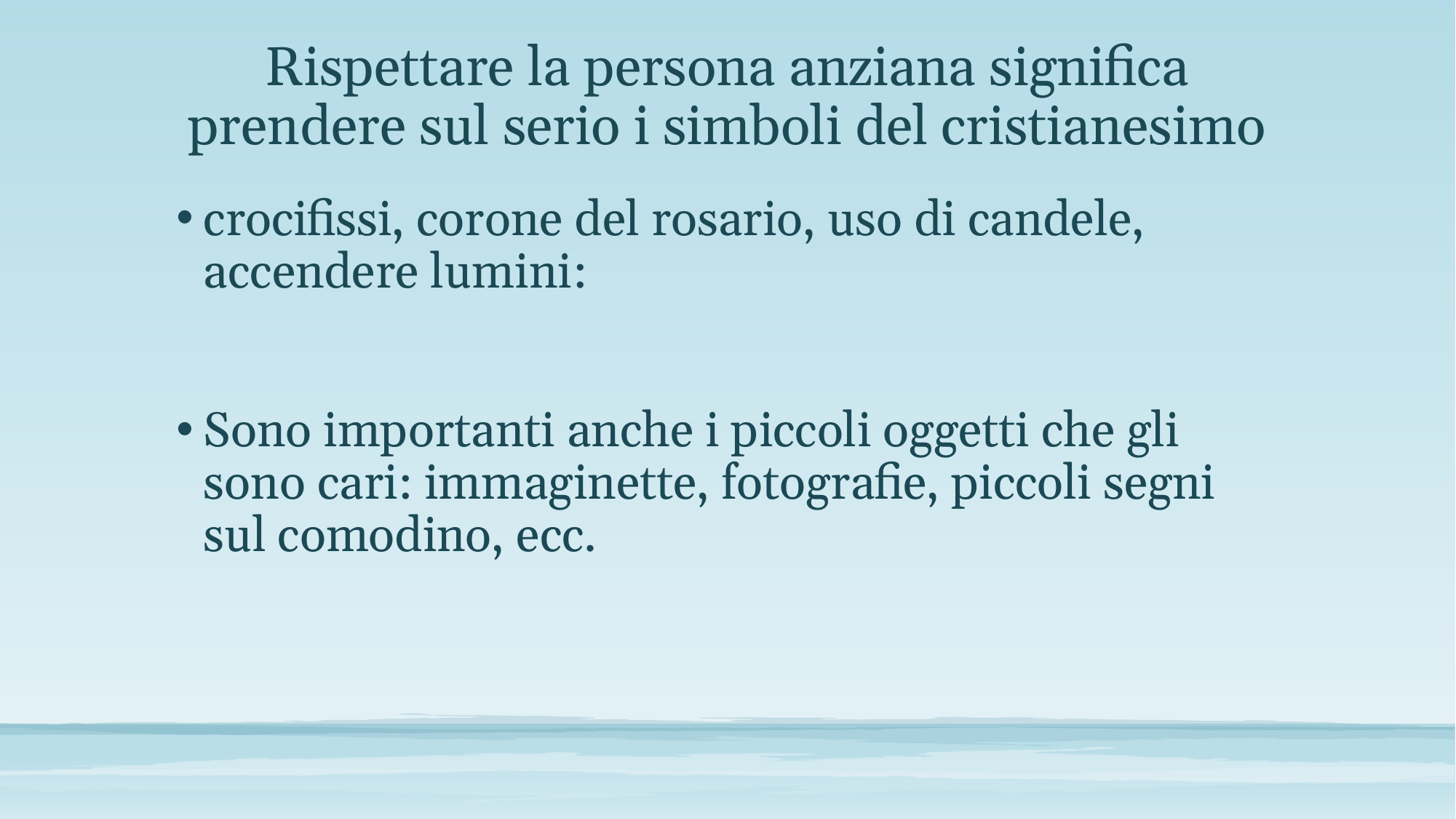

# Rispettare la persona anziana significa prendere sul serio i simboli del cristianesimo
crocifissi, corone del rosario, uso di candele, accendere lumini:

Sono importanti anche i piccoli oggetti che gli sono cari: immaginette, fotografie, piccoli segni sul comodino, ecc.